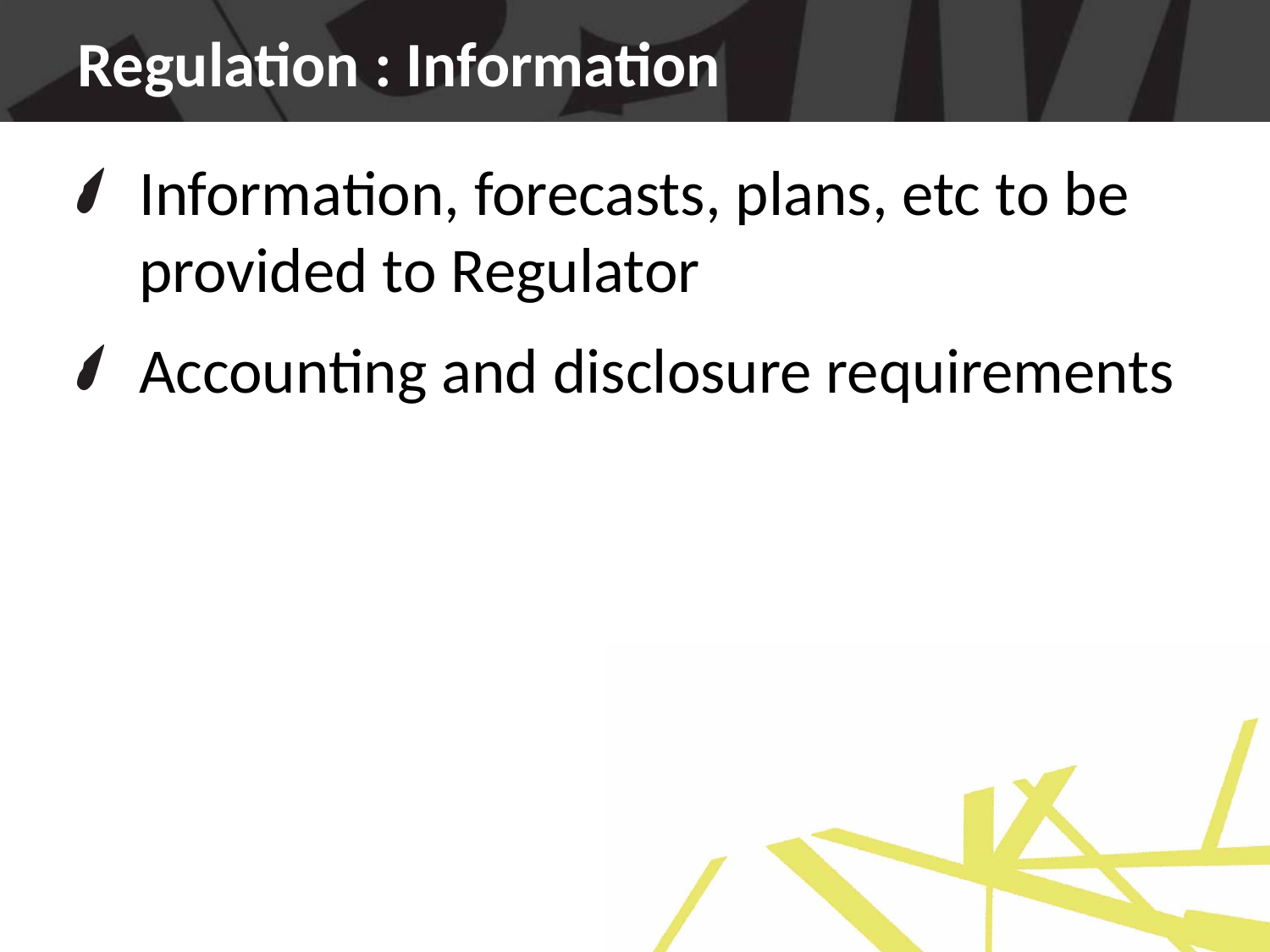

# Regulation : Information
Information, forecasts, plans, etc to be provided to Regulator
Accounting and disclosure requirements